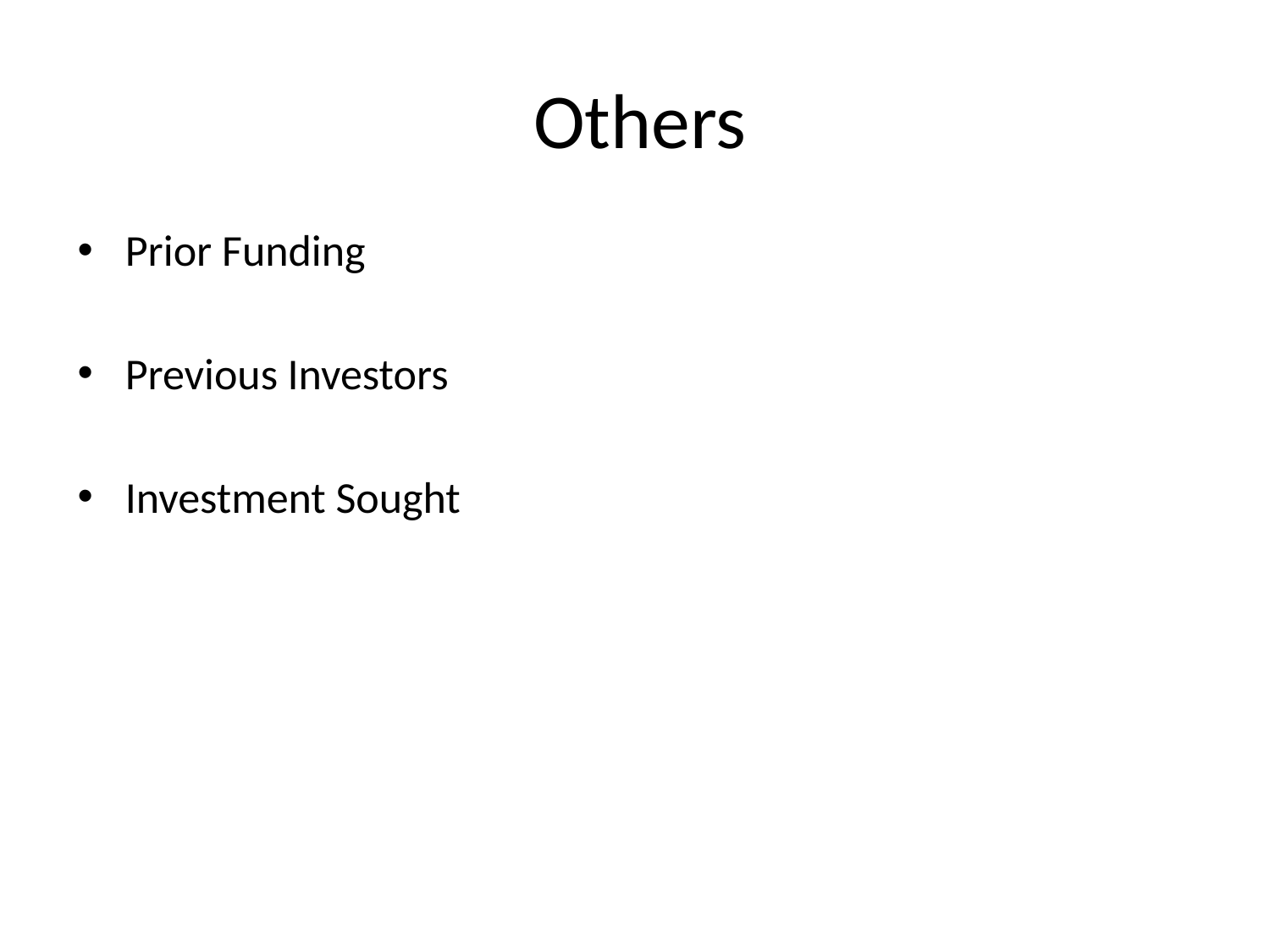

# Others
Prior Funding

Previous Investors

Investment Sought